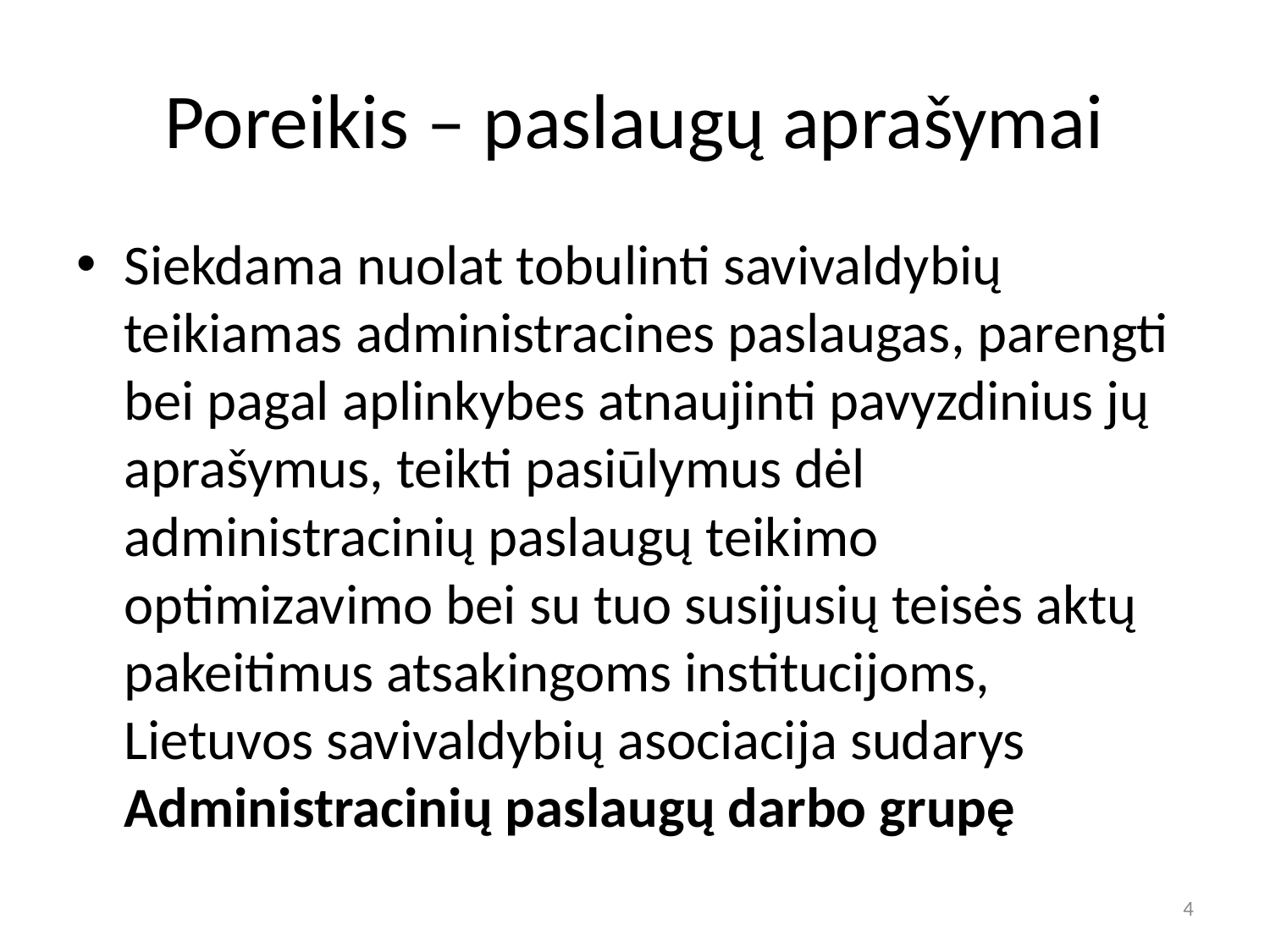

# Poreikis – paslaugų aprašymai
Siekdama nuolat tobulinti savivaldybių teikiamas administracines paslaugas, parengti bei pagal aplinkybes atnaujinti pavyzdinius jų aprašymus, teikti pasiūlymus dėl administracinių paslaugų teikimo optimizavimo bei su tuo susijusių teisės aktų pakeitimus atsakingoms institucijoms,  Lietuvos savivaldybių asociacija sudarys Administracinių paslaugų darbo grupę
4